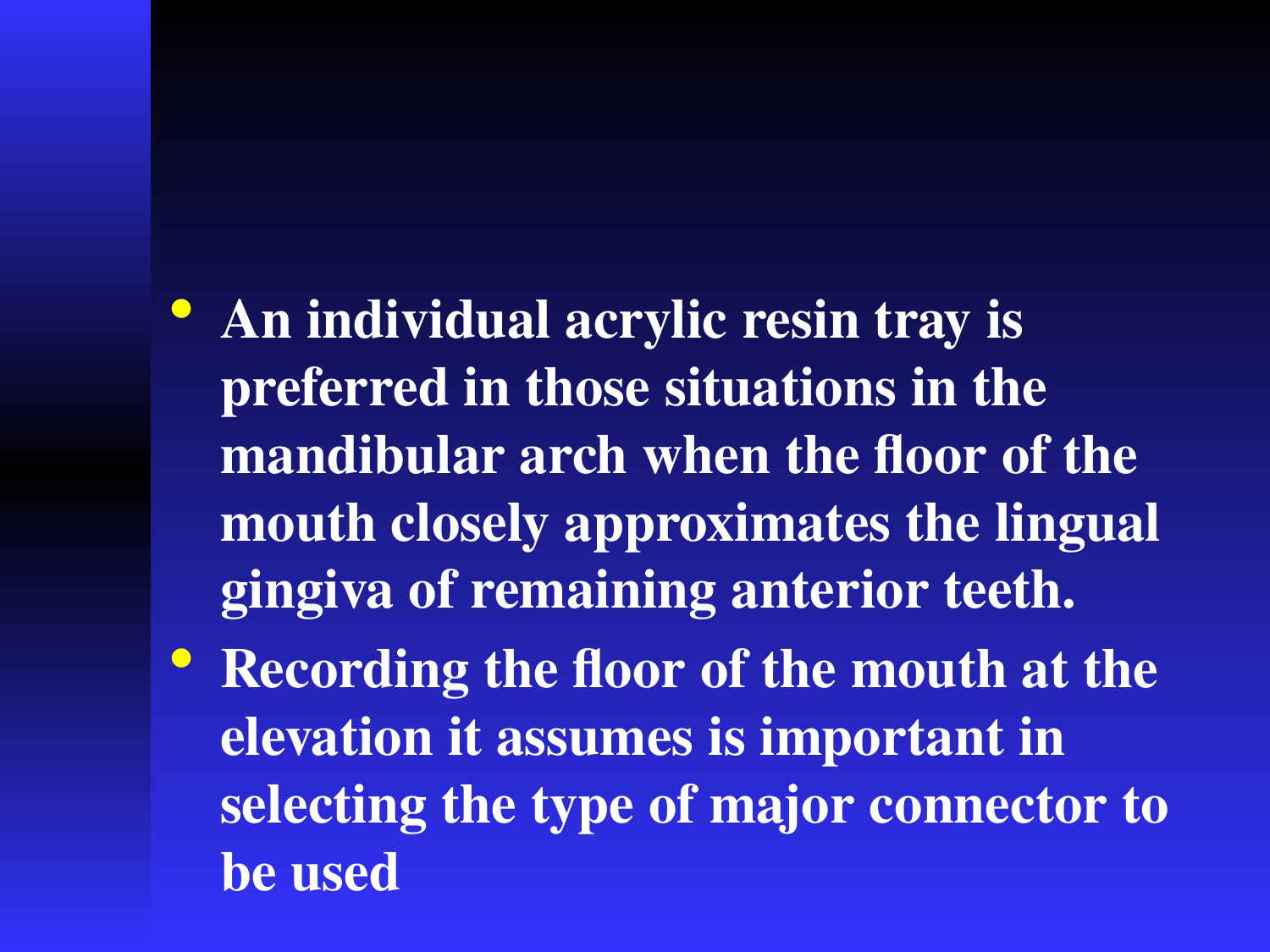

#
An individual acrylic resin tray is preferred in those situations in the mandibular arch when the floor of the mouth closely approximates the lingual gingiva of remaining anterior teeth.
Recording the floor of the mouth at the elevation it assumes is important in selecting the type of major connector to be used